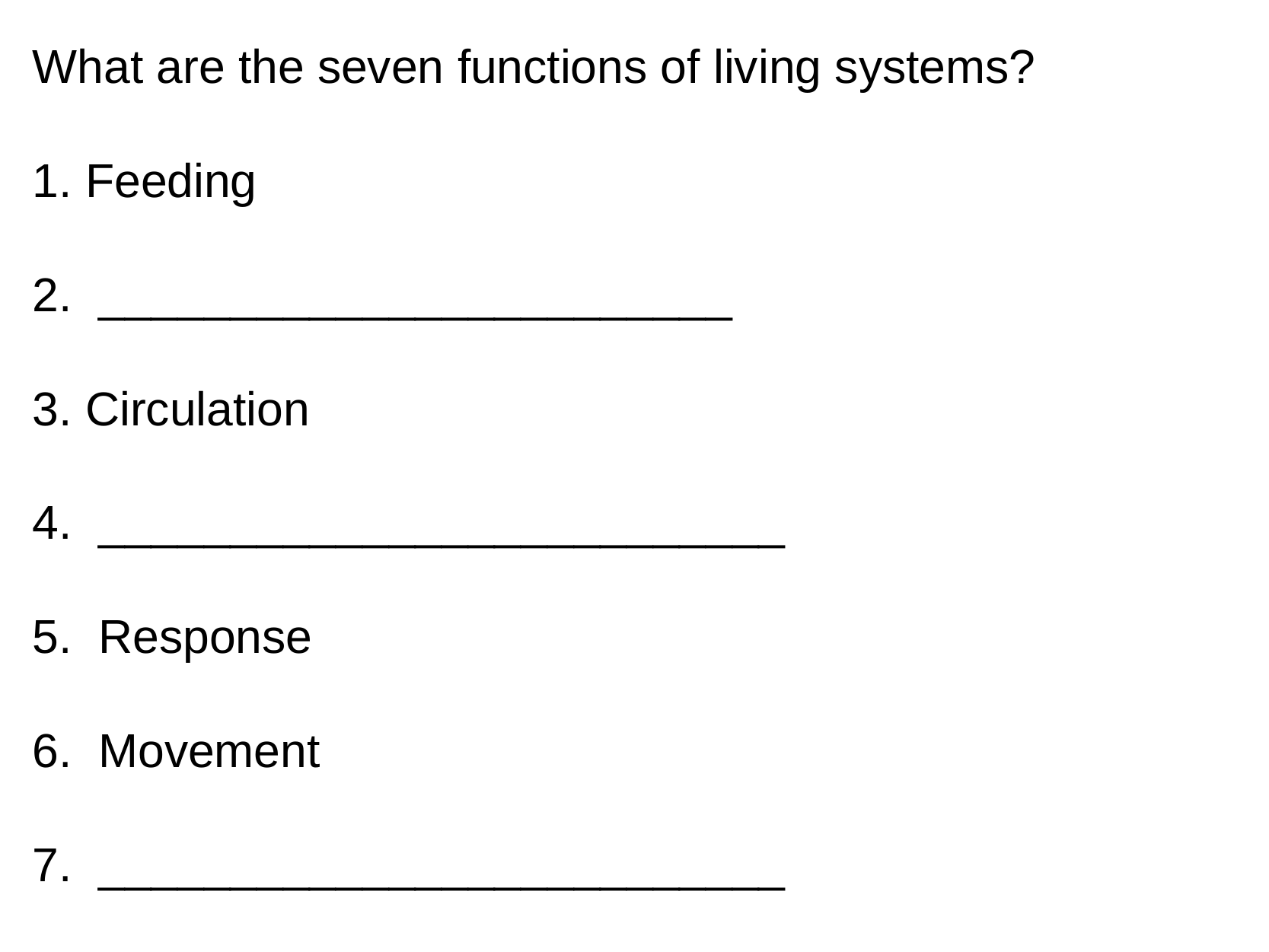

What are the seven functions of living systems?

1. Feeding

2.  ________________________

3. Circulation

4.  __________________________

5.  Response

6.  Movement

7.  __________________________